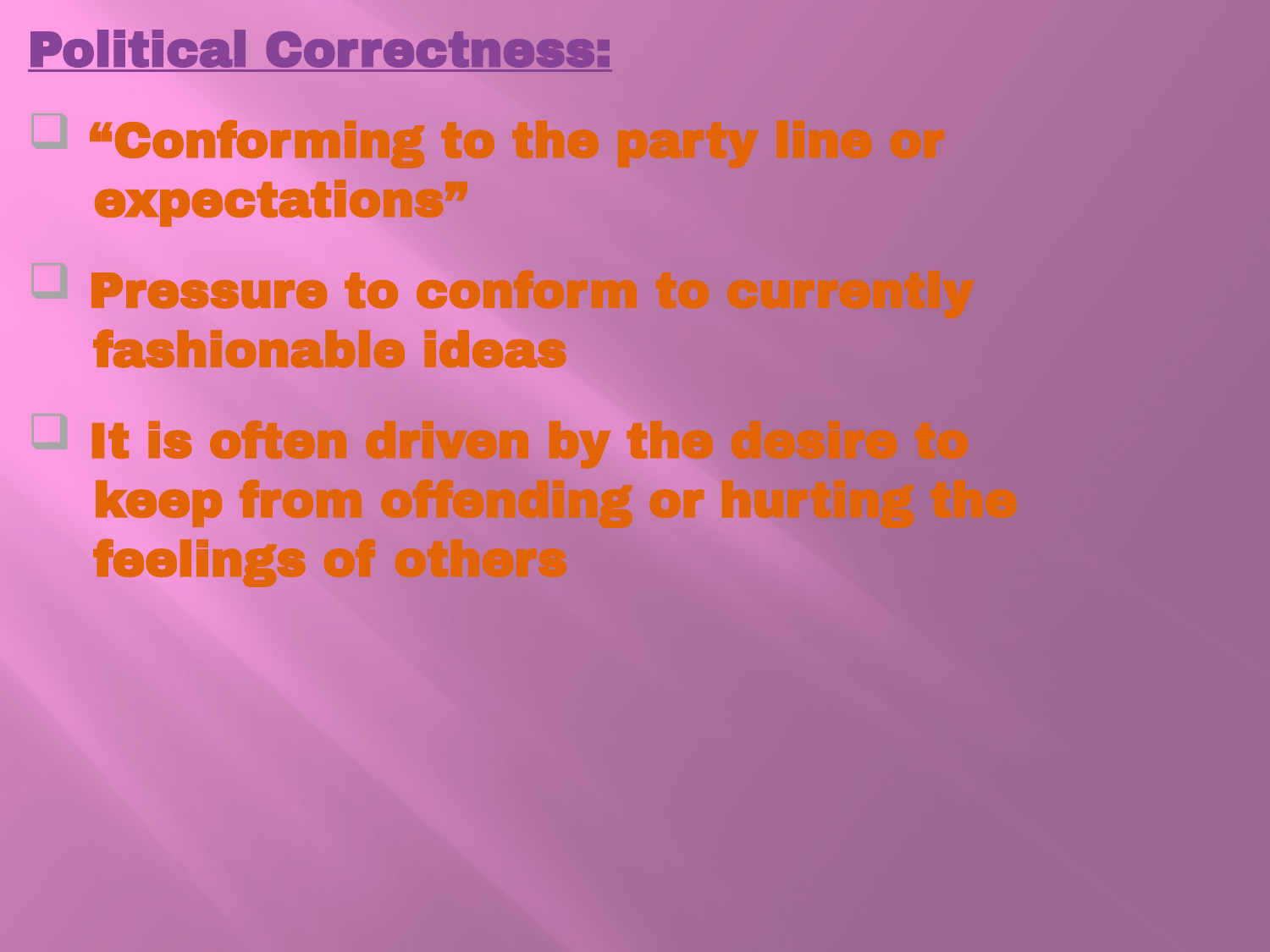

Political Correctness:
 “Conforming to the party line or
    expectations”
 Pressure to conform to currently
    fashionable ideas
 It is often driven by the desire to
    keep from offending or hurting the
    feelings of others